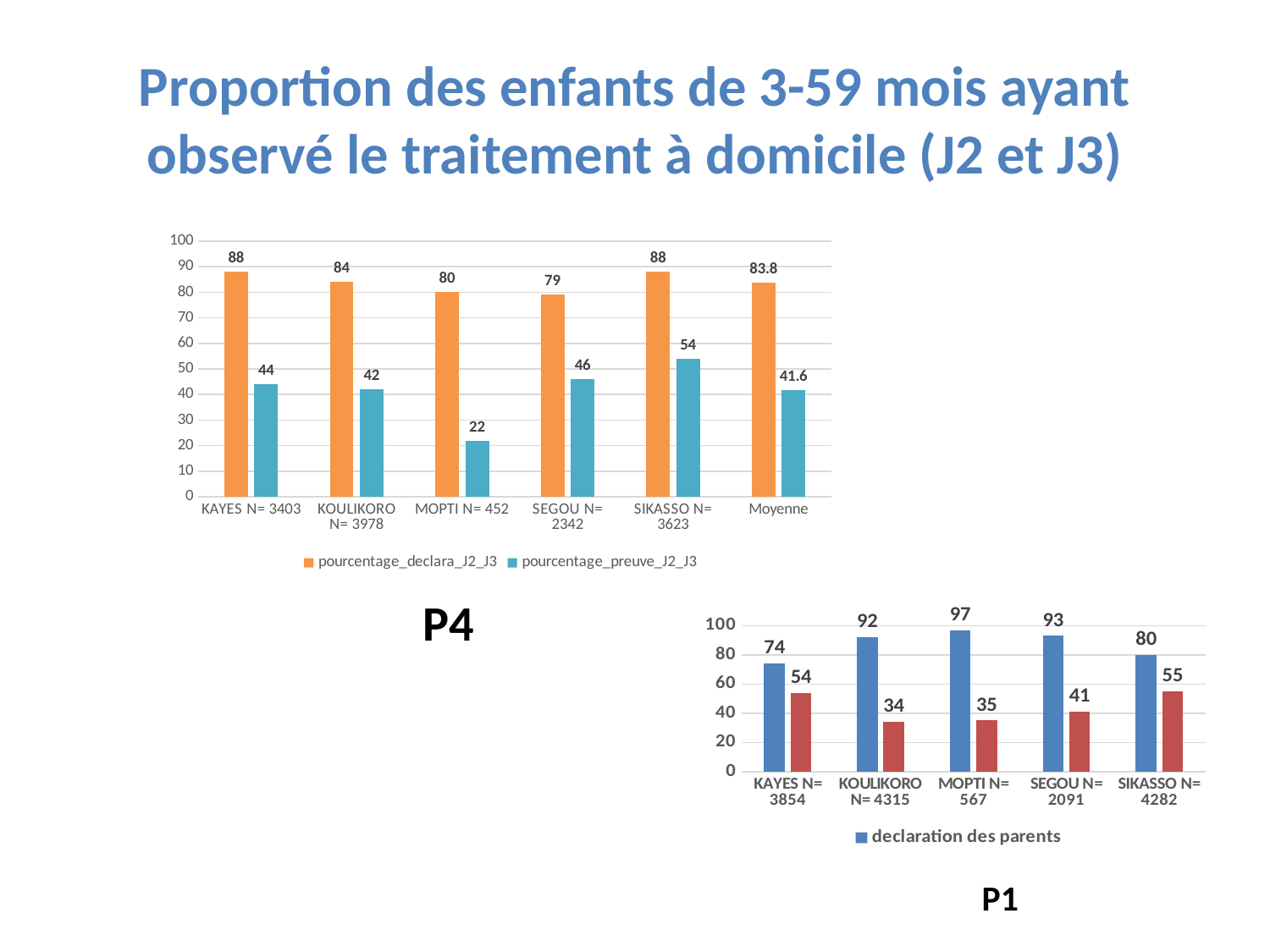

# Proportion des enfants de 3-59 mois ayant observé le traitement à domicile (J2 et J3)

### Chart

| Category | pourcentage_declara_J2_J3 | pourcentage_preuve_J2_J3 |
|---|---|---|
| KAYES N= 3403 | 88.0 | 44.0 |
| KOULIKORO N= 3978 | 84.0 | 42.0 |
| MOPTI N= 452 | 80.0 | 22.0 |
| SEGOU N= 2342 | 79.0 | 46.0 |
| SIKASSO N= 3623 | 88.0 | 54.0 |
| Moyenne | 83.8 | 41.6 |
P4

### Chart

| Category | declaration des parents | preuve |
|---|---|---|
| KAYES N= 3854 | 74.0 | 54.0 |
| KOULIKORO N= 4315 | 92.0 | 34.0 |
| MOPTI N= 567 | 97.0 | 35.0 |
| SEGOU N= 2091 | 93.0 | 41.0 |
| SIKASSO N= 4282 | 80.0 | 55.0 |
P1